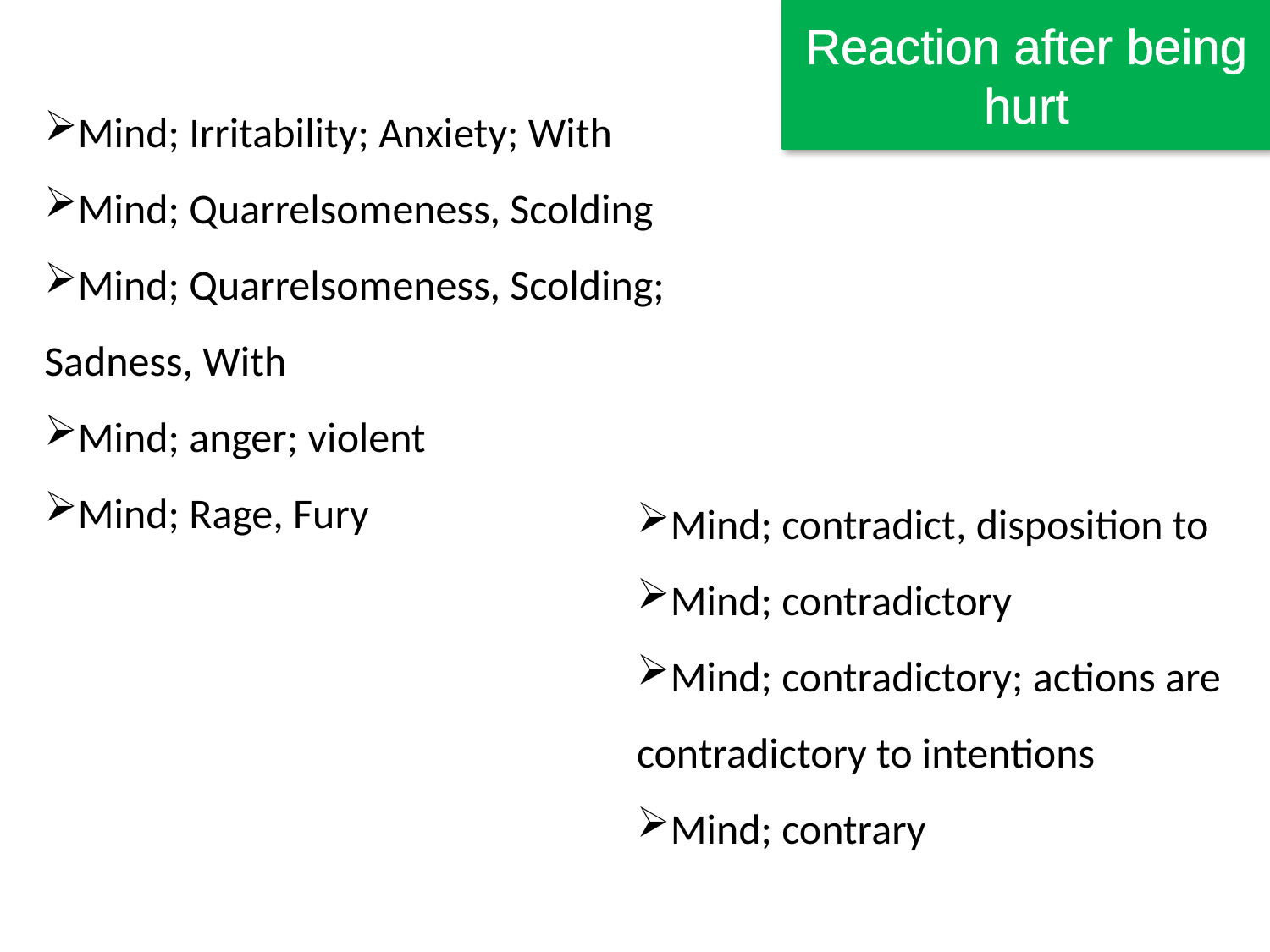

Reaction after being hurt
Mind; Irritability; Anxiety; With
Mind; Quarrelsomeness, Scolding
Mind; Quarrelsomeness, Scolding; Sadness, With
Mind; anger; violent
Mind; Rage, Fury
Mind; contradict, disposition to
Mind; contradictory
Mind; contradictory; actions are contradictory to intentions
Mind; contrary